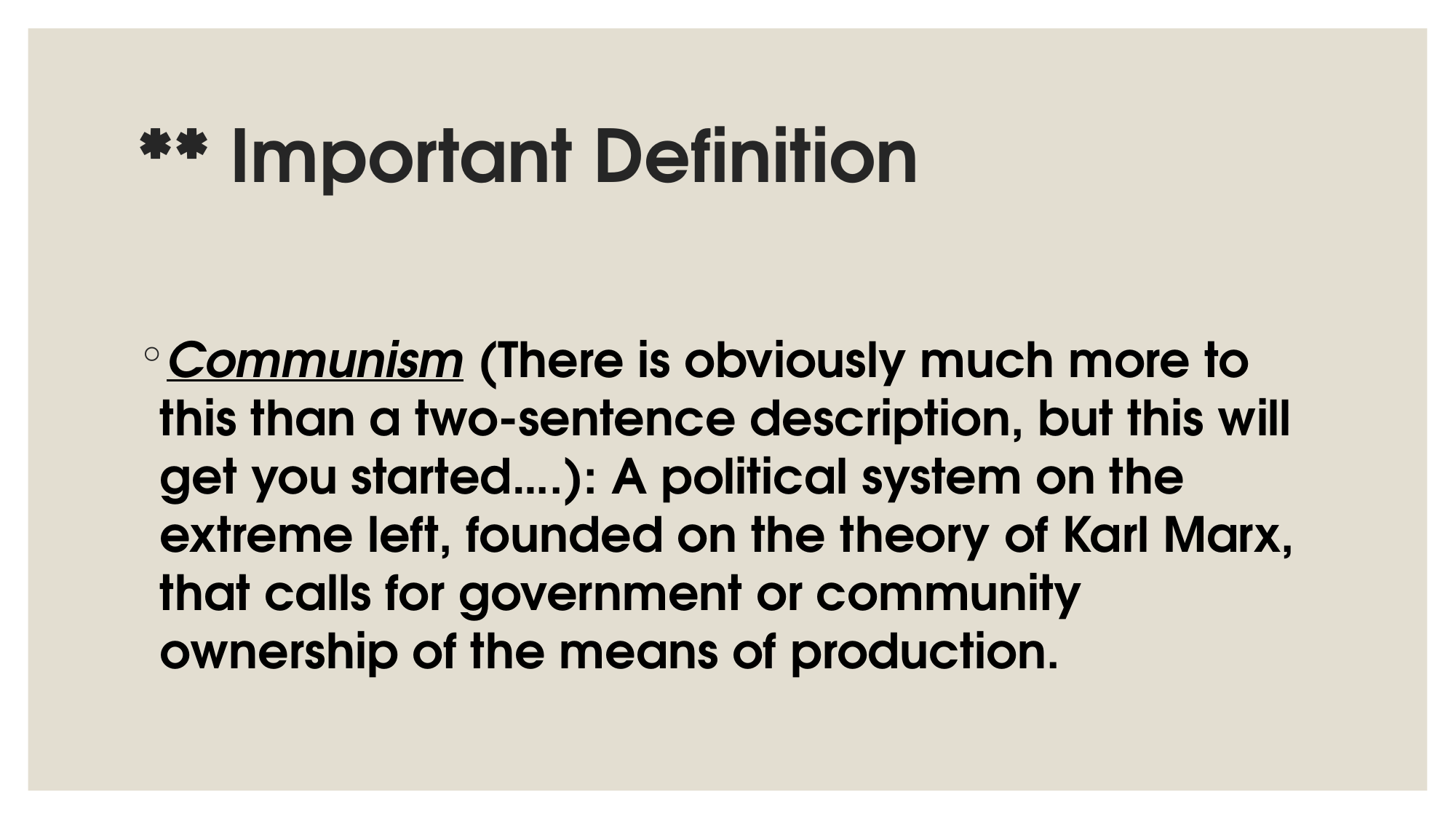

# ** Important Definition

Communism (There is obviously much more to this than a two-sentence description, but this will get you started….): A political system on the extreme left, founded on the theory of Karl Marx, that calls for government or community ownership of the means of production.